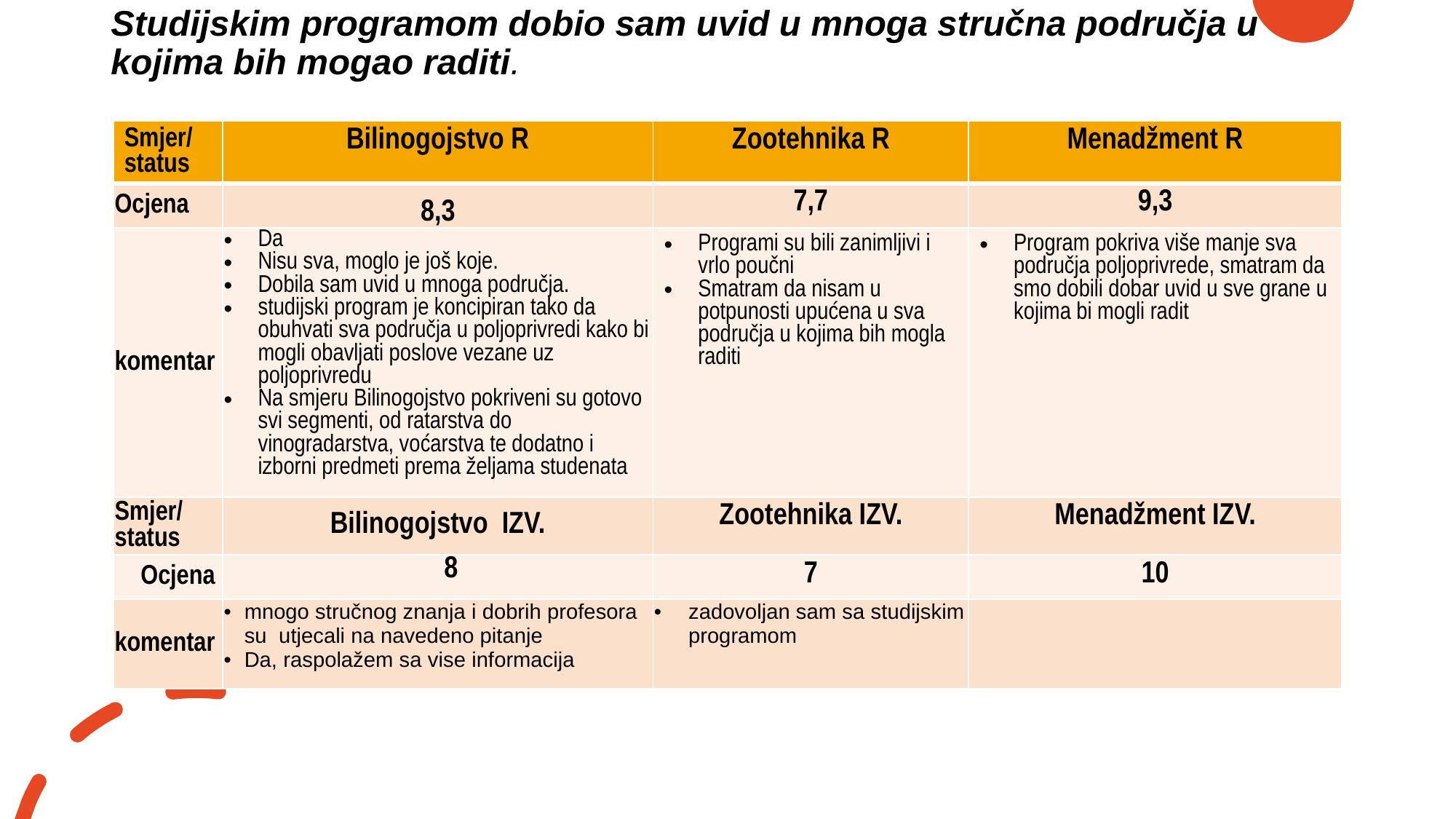

# Studijskim programom dobio sam uvid u mnoga stručna područja u kojima bih mogao raditi.
| Smjer/ status | Bilinogojstvo R | Zootehnika R | Menadžment R |
| --- | --- | --- | --- |
| Ocjena | 8,3 | 7,7 | 9,3 |
| komentar | Da Nisu sva, moglo je još koje. Dobila sam uvid u mnoga područja. studijski program je koncipiran tako da obuhvati sva područja u poljoprivredi kako bi mogli obavljati poslove vezane uz poljoprivredu Na smjeru Bilinogojstvo pokriveni su gotovo svi segmenti, od ratarstva do vinogradarstva, voćarstva te dodatno i izborni predmeti prema željama studenata | Programi su bili zanimljivi i vrlo poučni Smatram da nisam u potpunosti upućena u sva područja u kojima bih mogla raditi | Program pokriva više manje sva područja poljoprivrede, smatram da smo dobili dobar uvid u sve grane u kojima bi mogli radit |
| Smjer/ status | Bilinogojstvo IZV. | Zootehnika IZV. | Menadžment IZV. |
| Ocjena | 8 | 7 | 10 |
| komentar | mnogo stručnog znanja i dobrih profesora su utjecali na navedeno pitanje Da, raspolažem sa vise informacija | zadovoljan sam sa studijskim programom |  |